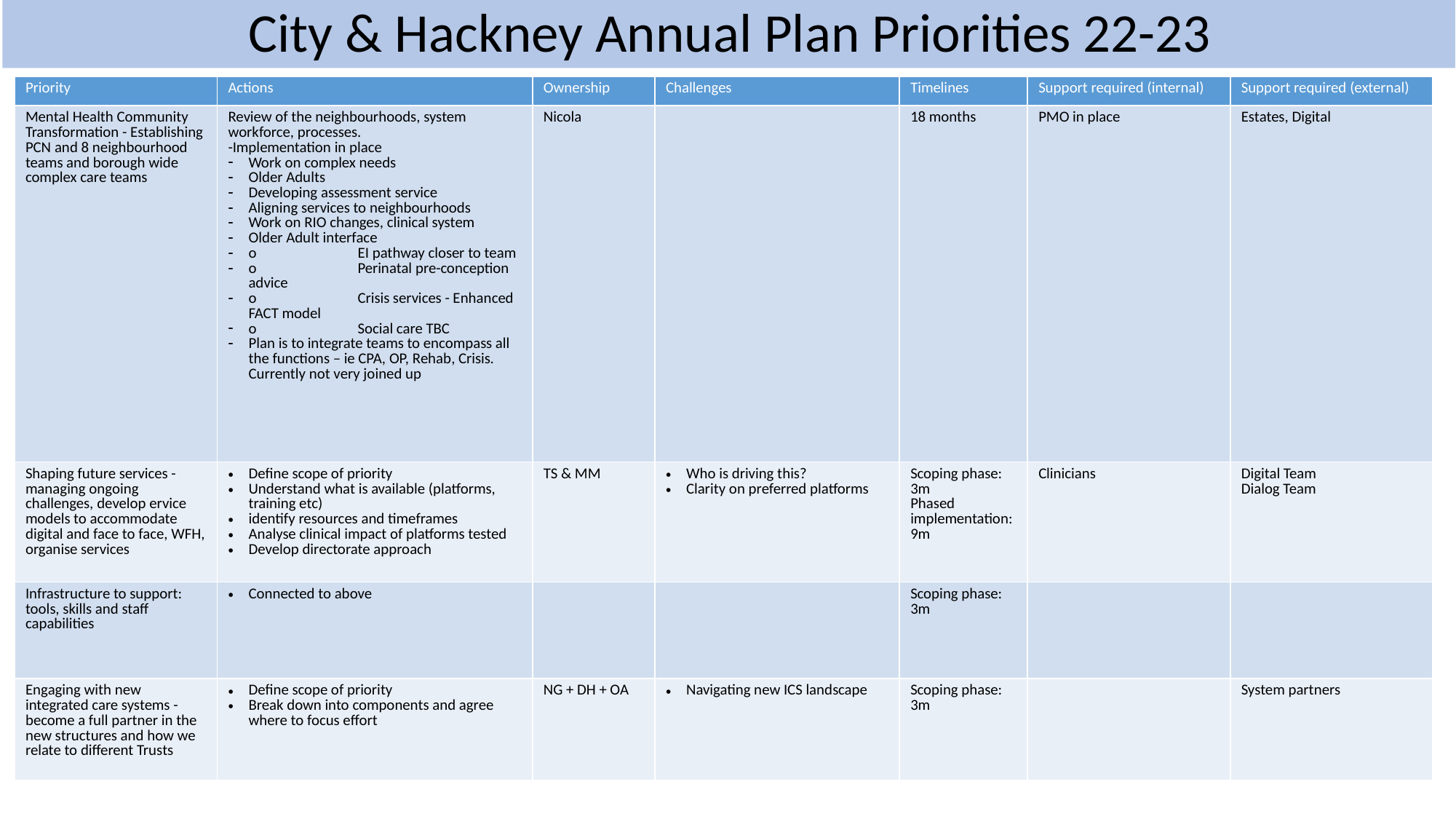

City & Hackney Annual Plan Priorities 22-23
| Priority | Actions | Ownership | Challenges | Timelines | Support required (internal) | Support required (external) |
| --- | --- | --- | --- | --- | --- | --- |
| Mental Health Community Transformation - Establishing PCN and 8 neighbourhood teams and borough wide complex care teams | Review of the neighbourhoods, system workforce, processes. -Implementation in place Work on complex needs Older Adults Developing assessment service Aligning services to neighbourhoods Work on RIO changes, clinical system Older Adult interface o EI pathway closer to team o Perinatal pre-conception advice o Crisis services - Enhanced FACT model o Social care TBC Plan is to integrate teams to encompass all the functions – ie CPA, OP, Rehab, Crisis. Currently not very joined up | Nicola |  | 18 months | PMO in place | Estates, Digital |
| Shaping future services - managing ongoing challenges, develop ervice models to accommodate digital and face to face, WFH, organise services | Define scope of priority Understand what is available (platforms, training etc) identify resources and timeframes Analyse clinical impact of platforms tested Develop directorate approach | TS & MM | Who is driving this? Clarity on preferred platforms | Scoping phase: 3m Phased implementation: 9m | Clinicians | Digital Team Dialog Team |
| Infrastructure to support: tools, skills and staff capabilities | Connected to above |  |  | Scoping phase: 3m |  |  |
| Engaging with new integrated care systems - become a full partner in the new structures and how we relate to different Trusts | Define scope of priority Break down into components and agree where to focus effort | NG + DH + OA | Navigating new ICS landscape | Scoping phase: 3m |  | System partners |